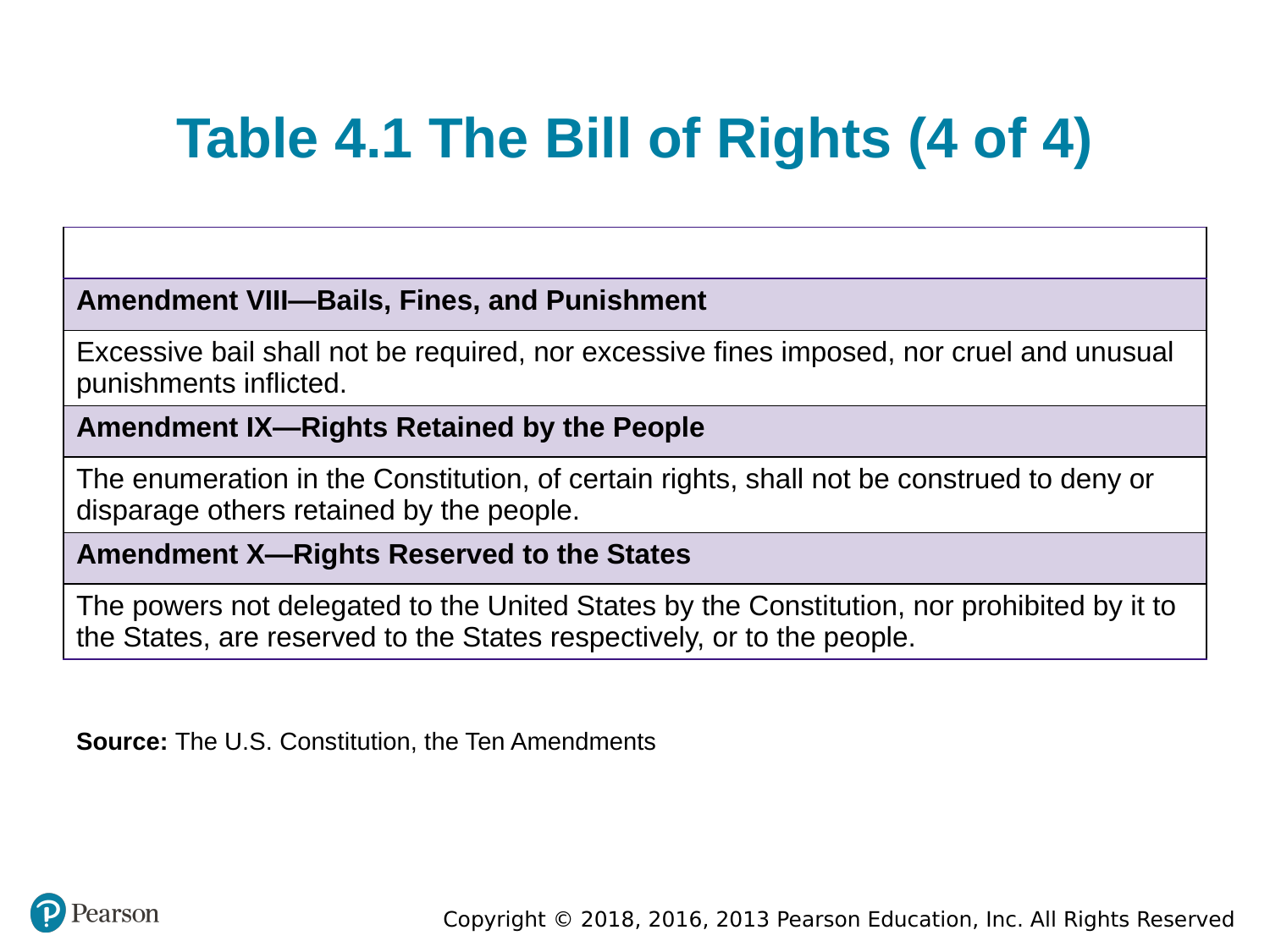

# Table 4.1 The Bill of Rights (4 of 4)
|  |
| --- |
| Amendment VIII—Bails, Fines, and Punishment |
| Excessive bail shall not be required, nor excessive fines imposed, nor cruel and unusual punishments inflicted. |
| Amendment IX—Rights Retained by the People |
| The enumeration in the Constitution, of certain rights, shall not be construed to deny or disparage others retained by the people. |
| Amendment X—Rights Reserved to the States |
| The powers not delegated to the United States by the Constitution, nor prohibited by it to the States, are reserved to the States respectively, or to the people. |
Source: The U.S. Constitution, the Ten Amendments